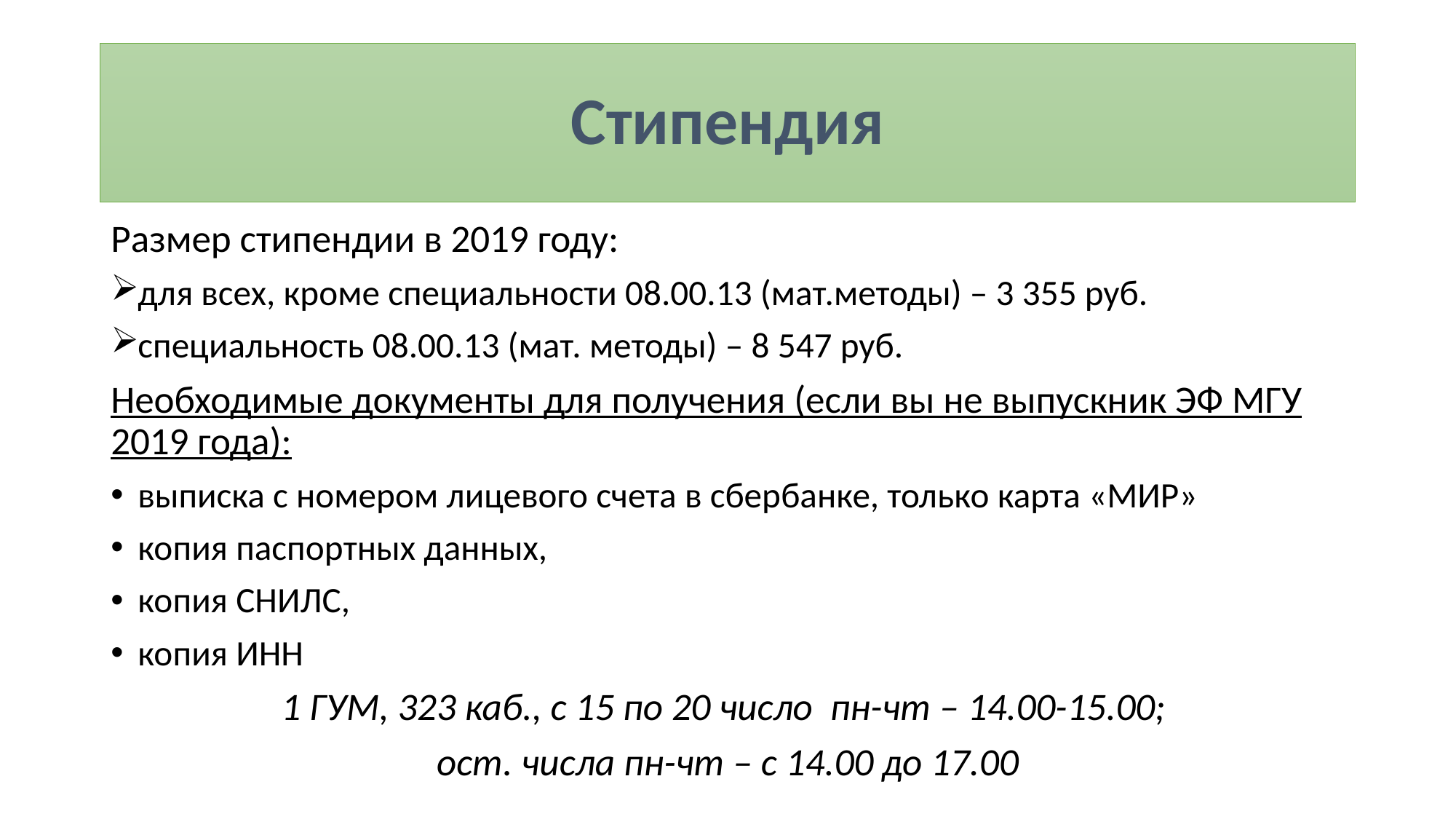

# Стипендия
Размер стипендии в 2019 году:
для всех, кроме специальности 08.00.13 (мат.методы) – 3 355 руб.
специальность 08.00.13 (мат. методы) – 8 547 руб.
Необходимые документы для получения (если вы не выпускник ЭФ МГУ 2019 года):
выписка с номером лицевого счета в сбербанке, только карта «МИР»
копия паспортных данных,
копия СНИЛС,
копия ИНН
1 ГУМ, 323 каб., с 15 по 20 число  пн-чт – 14.00-15.00;
ост. числа пн-чт – с 14.00 до 17.00